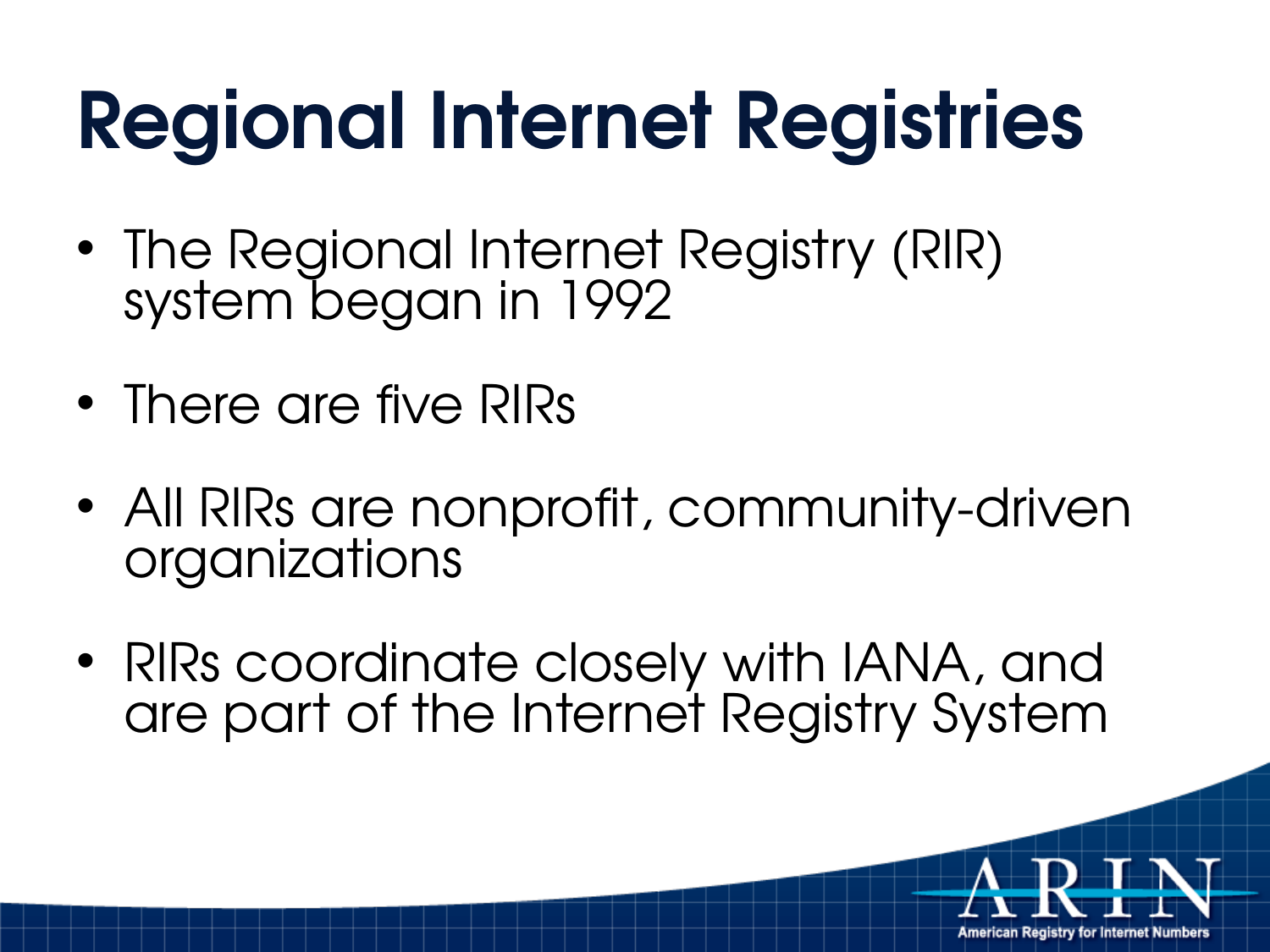

# Regional Internet Registries
The Regional Internet Registry (RIR) system began in 1992
There are five RIRs
All RIRs are nonprofit, community-driven organizations
RIRs coordinate closely with IANA, and are part of the Internet Registry System